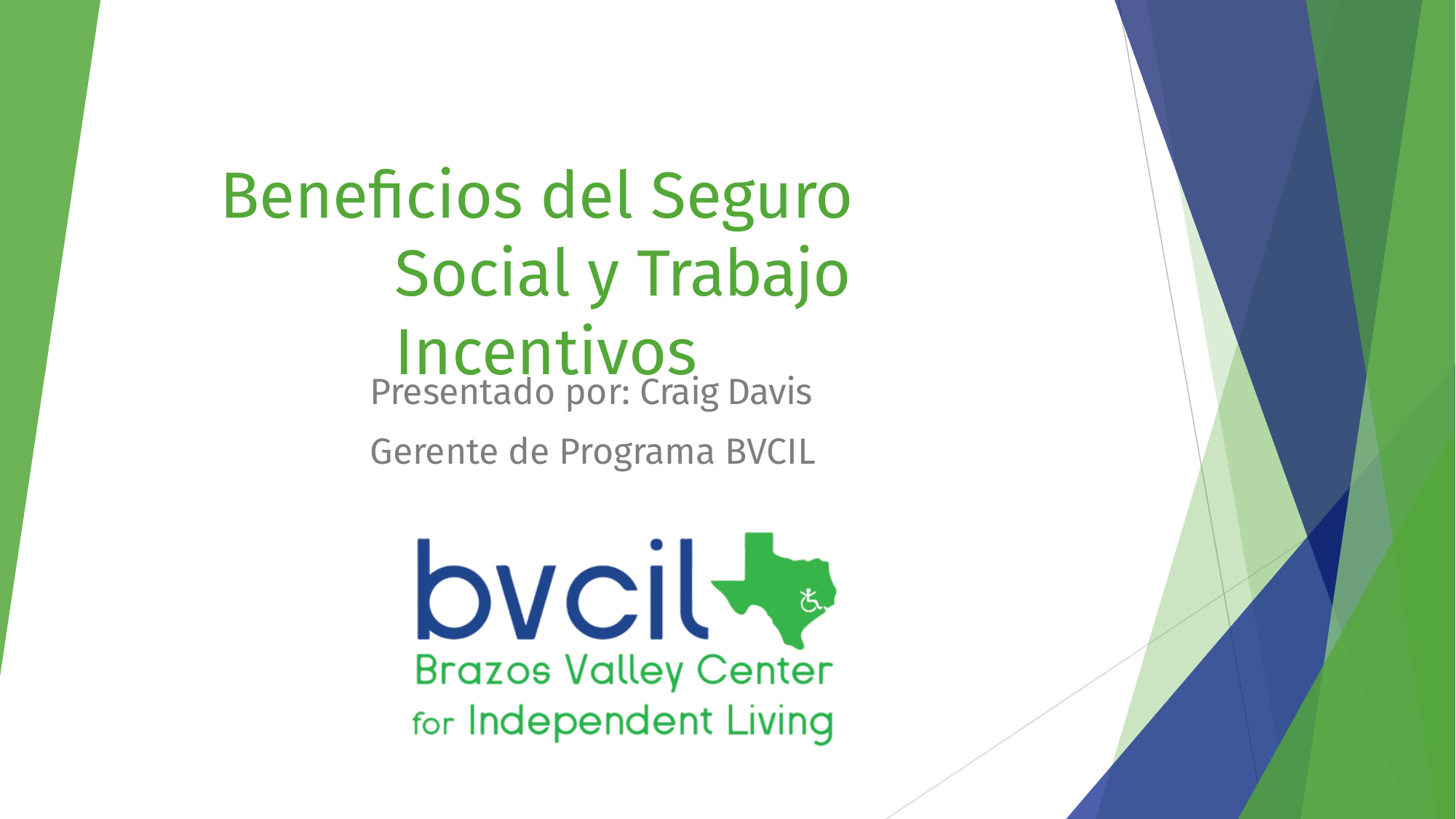

Beneficios del Seguro Social y Trabajo Incentivos
Presentado por: Craig Davis
Gerente de Programa BVCIL